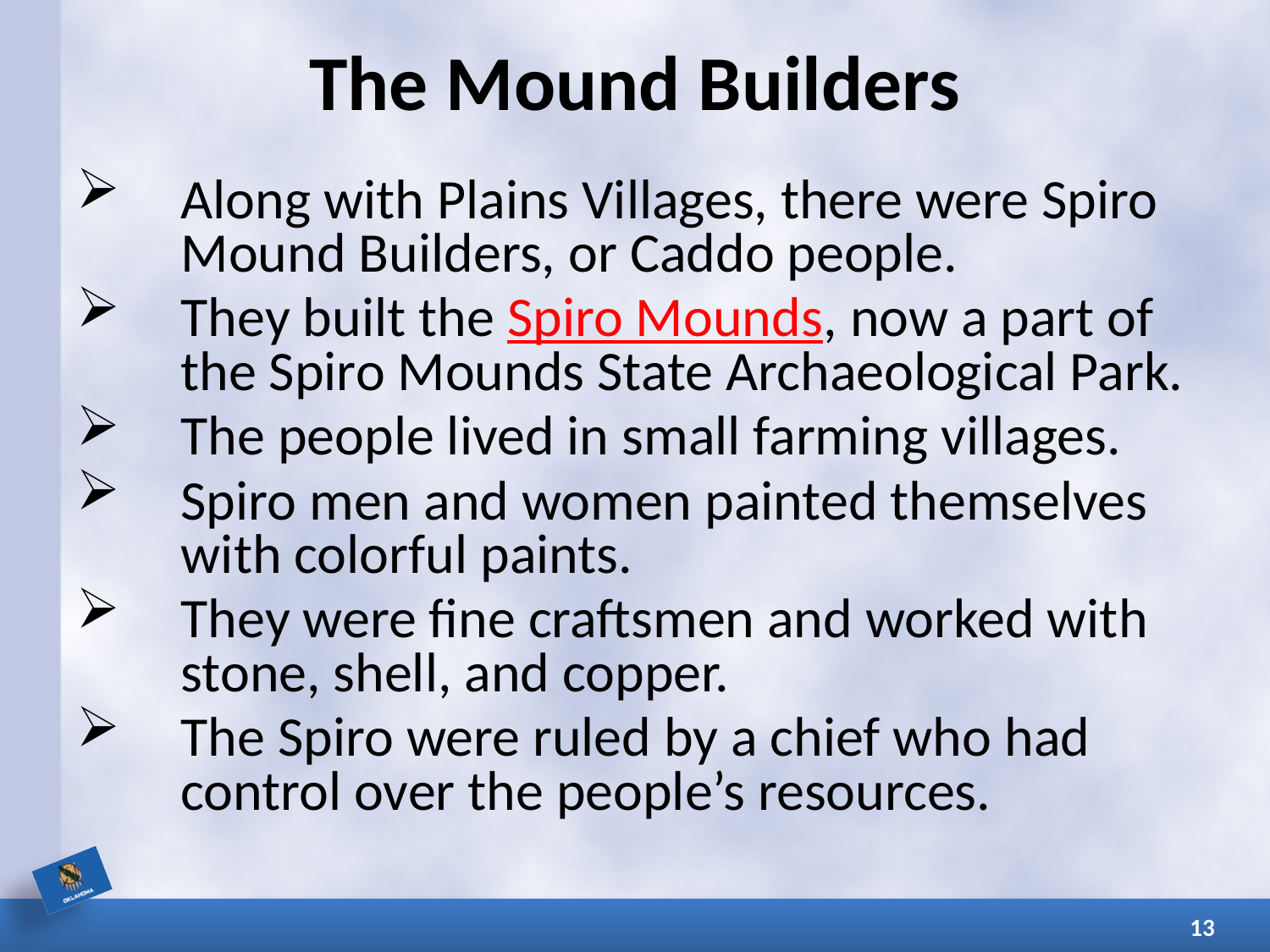

# The Mound Builders
Along with Plains Villages, there were Spiro Mound Builders, or Caddo people.
They built the Spiro Mounds, now a part of the Spiro Mounds State Archaeological Park.
The people lived in small farming villages.
Spiro men and women painted themselves with colorful paints.
They were fine craftsmen and worked with stone, shell, and copper.
The Spiro were ruled by a chief who had control over the people’s resources.

13